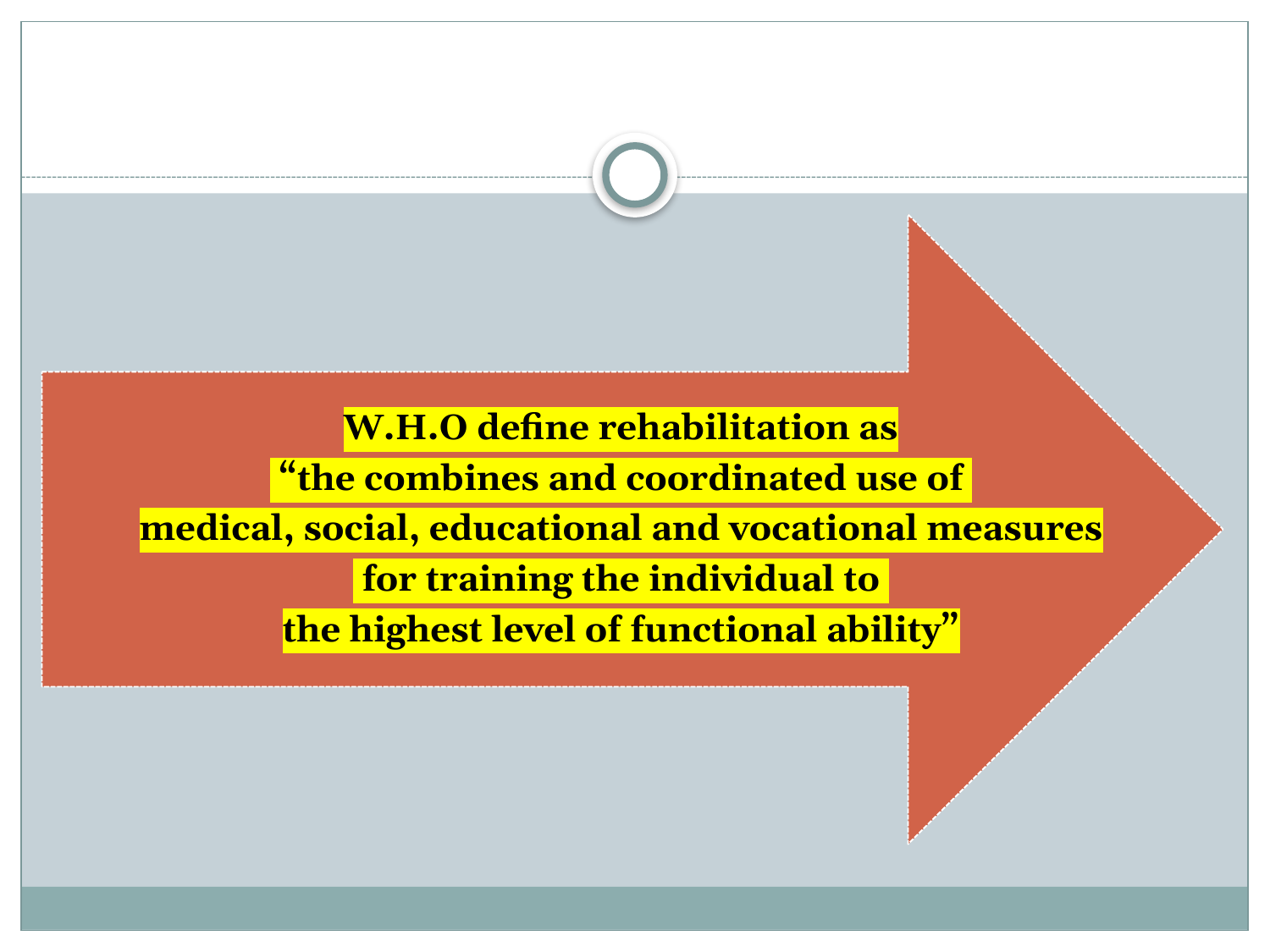

#
W.H.O define rehabilitation as
 “the combines and coordinated use of
medical, social, educational and vocational measures
 for training the individual to
the highest level of functional ability”